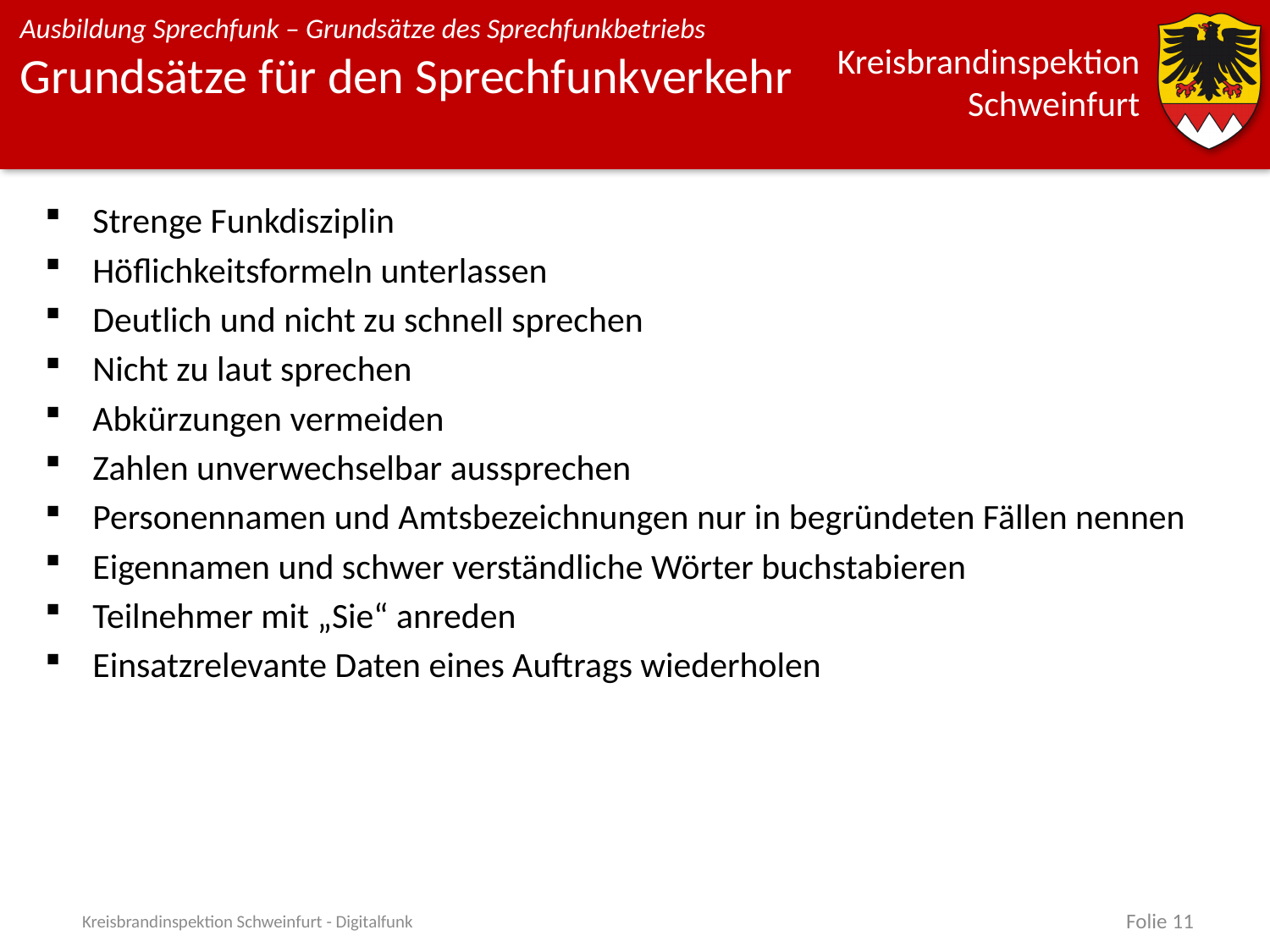

# Grundsätze für den Sprechfunkverkehr
Strenge Funkdisziplin
Höflichkeitsformeln unterlassen
Deutlich und nicht zu schnell sprechen
Nicht zu laut sprechen
Abkürzungen vermeiden
Zahlen unverwechselbar aussprechen
Personennamen und Amtsbezeichnungen nur in begründeten Fällen nennen
Eigennamen und schwer verständliche Wörter buchstabieren
Teilnehmer mit „Sie“ anreden
Einsatzrelevante Daten eines Auftrags wiederholen
Kreisbrandinspektion Schweinfurt - Digitalfunk
Folie 11